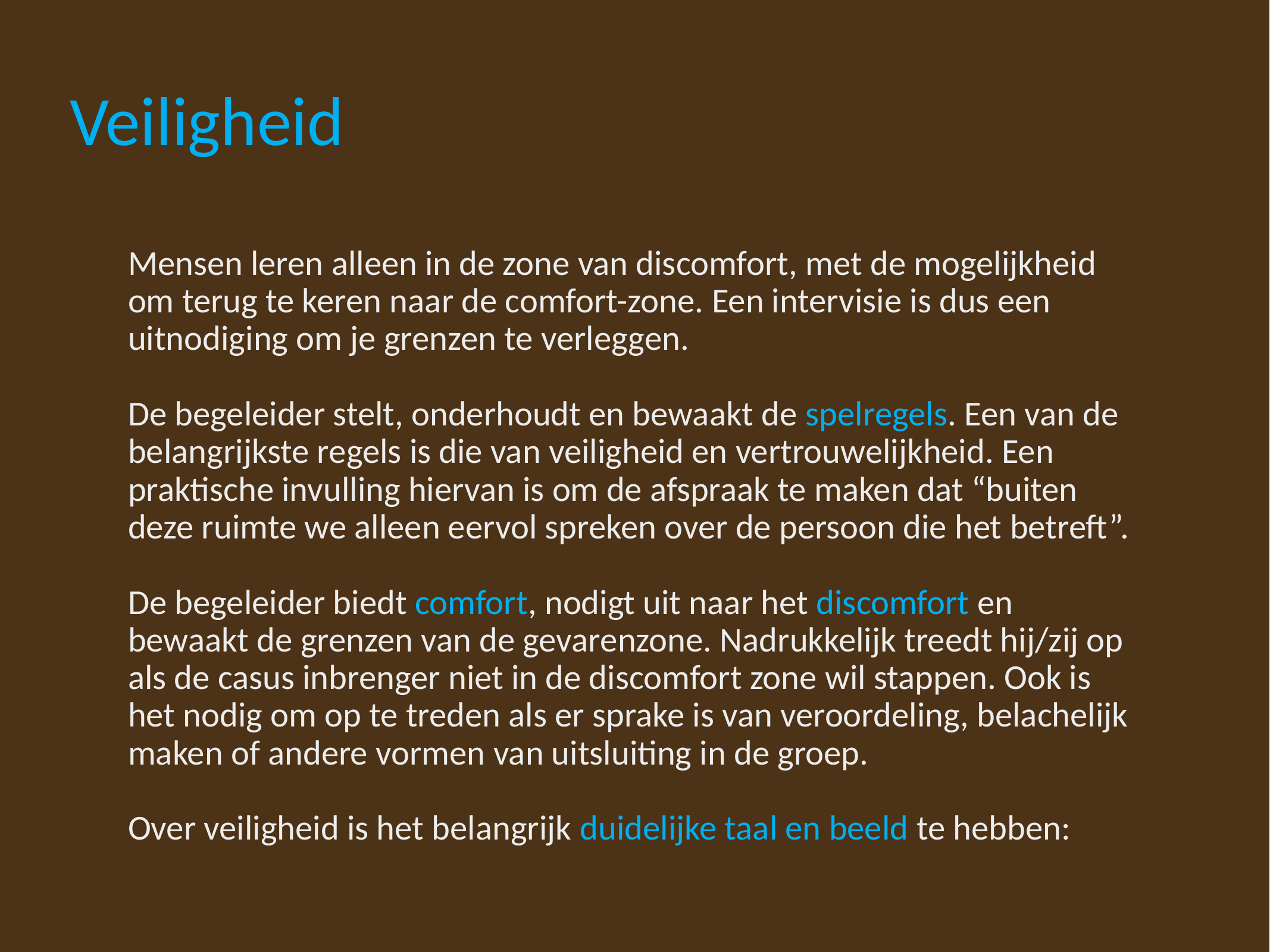

# Veiligheid
Mensen leren alleen in de zone van discomfort, met de mogelijkheid om terug te keren naar de comfort-zone. Een intervisie is dus een uitnodiging om je grenzen te verleggen.

De begeleider stelt, onderhoudt en bewaakt de spelregels. Een van de belangrijkste regels is die van veiligheid en vertrouwelijkheid. Een praktische invulling hiervan is om de afspraak te maken dat “buiten deze ruimte we alleen eervol spreken over de persoon die het betreft”.

De begeleider biedt comfort, nodigt uit naar het discomfort en bewaakt de grenzen van de gevarenzone. Nadrukkelijk treedt hij/zij op als de casus inbrenger niet in de discomfort zone wil stappen. Ook is het nodig om op te treden als er sprake is van veroordeling, belachelijk maken of andere vormen van uitsluiting in de groep.

Over veiligheid is het belangrijk duidelijke taal en beeld te hebben: